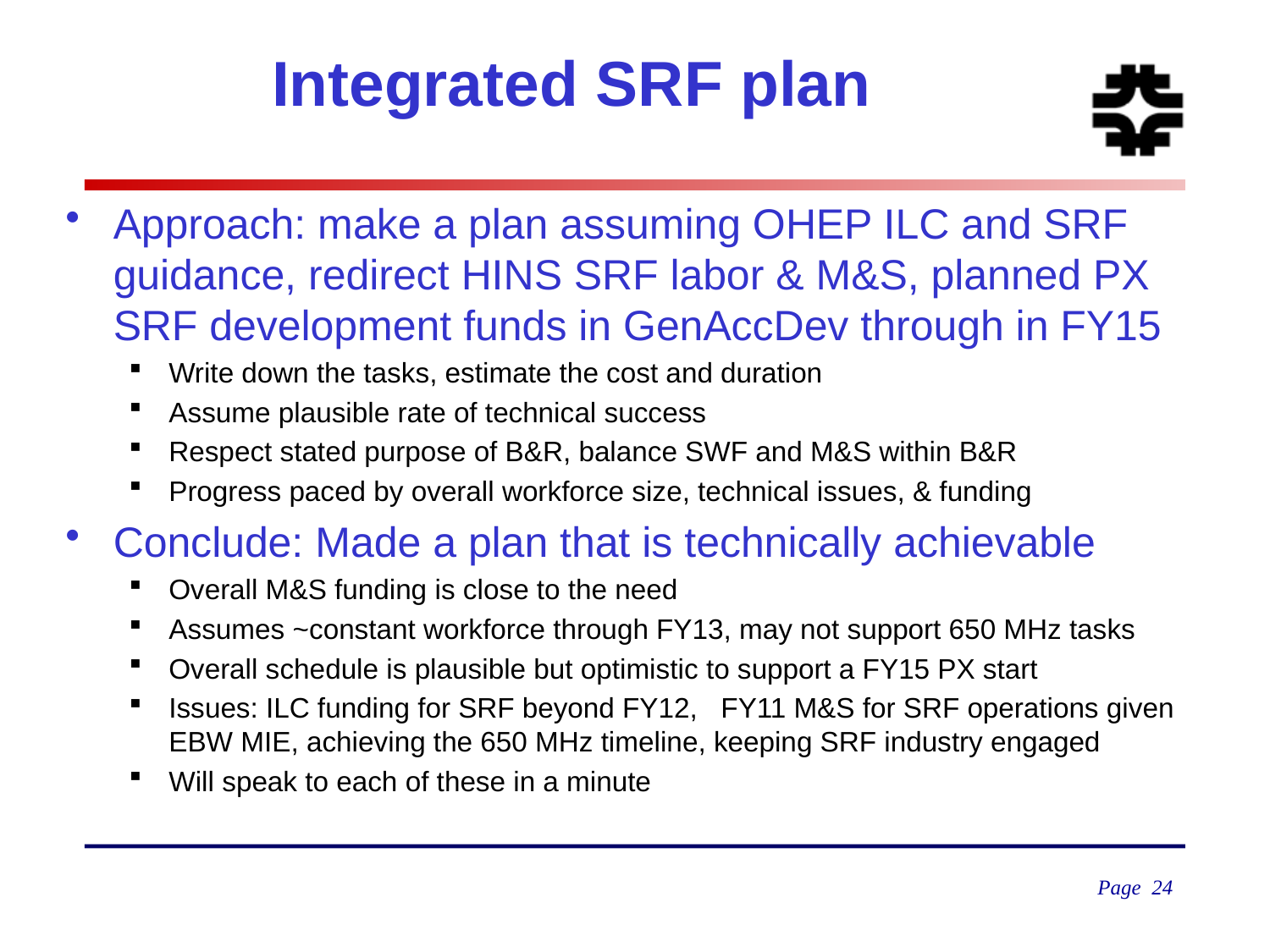

# Integrated SRF plan
Approach: make a plan assuming OHEP ILC and SRF guidance, redirect HINS SRF labor & M&S, planned PX SRF development funds in GenAccDev through in FY15
Write down the tasks, estimate the cost and duration
Assume plausible rate of technical success
Respect stated purpose of B&R, balance SWF and M&S within B&R
Progress paced by overall workforce size, technical issues, & funding
Conclude: Made a plan that is technically achievable
Overall M&S funding is close to the need
Assumes ~constant workforce through FY13, may not support 650 MHz tasks
Overall schedule is plausible but optimistic to support a FY15 PX start
Issues: ILC funding for SRF beyond FY12,   FY11 M&S for SRF operations given EBW MIE, achieving the 650 MHz timeline, keeping SRF industry engaged
Will speak to each of these in a minute

Page 24